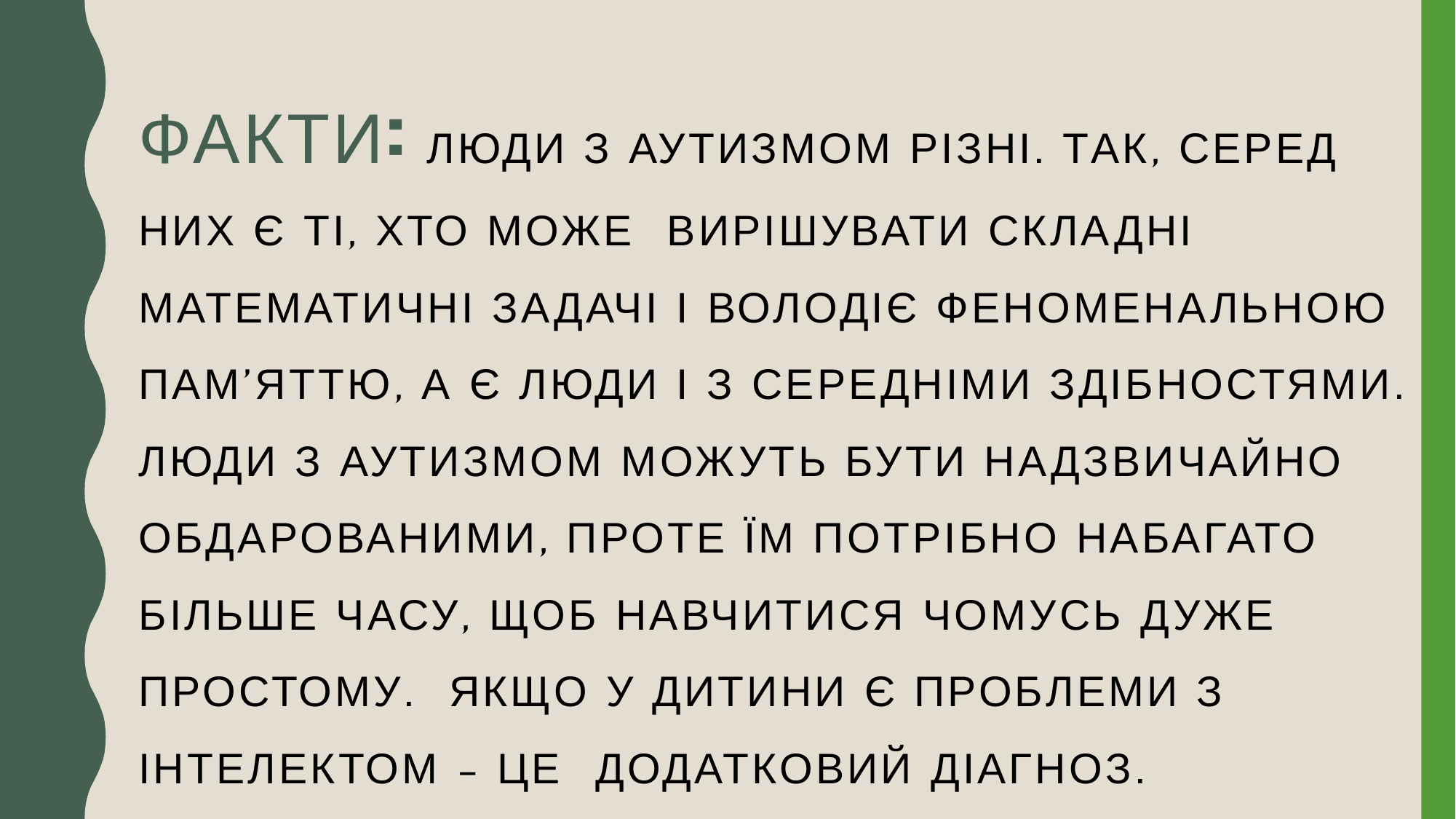

# Факти: Люди з аутизмом різні. Так, серед них є ті, хто може  вирішувати складні математичні задачі і володіє феноменальною пам’яттю, а є люди і з середніми здібностями. Люди з аутизмом можуть бути надзвичайно обдарованими, проте їм потрібно набагато більше часу, щоб навчитися чомусь дуже простому.  Якщо у дитини є проблеми з інтелектом – це  додатковий діагноз.